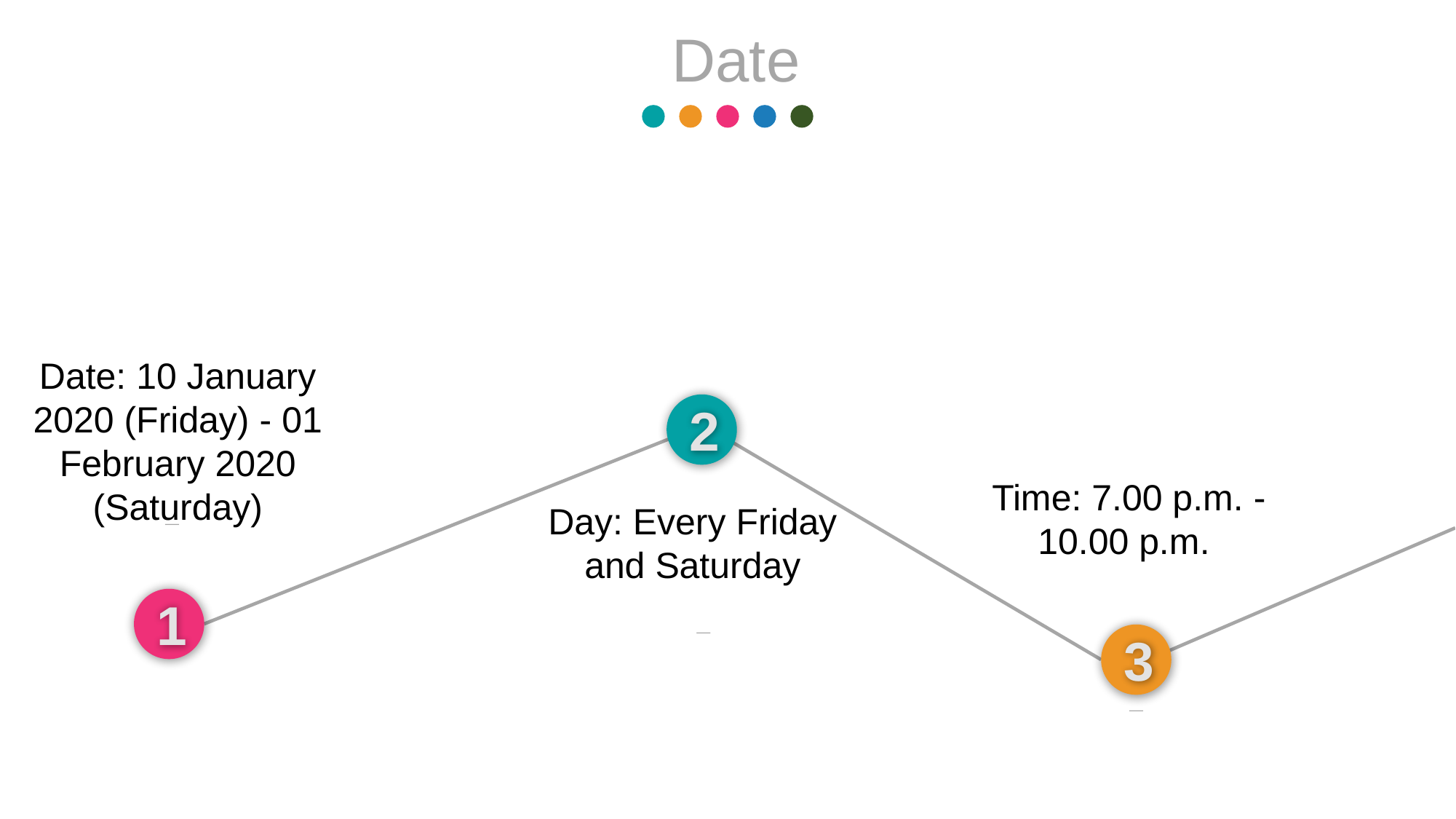

Date

Date: 10 January 2020 (Friday) - 01 February 2020 (Saturday)
_
2

Time: 7.00 p.m. - 10.00 p.m.
_
Day: Every Friday and Saturday
_
1

3